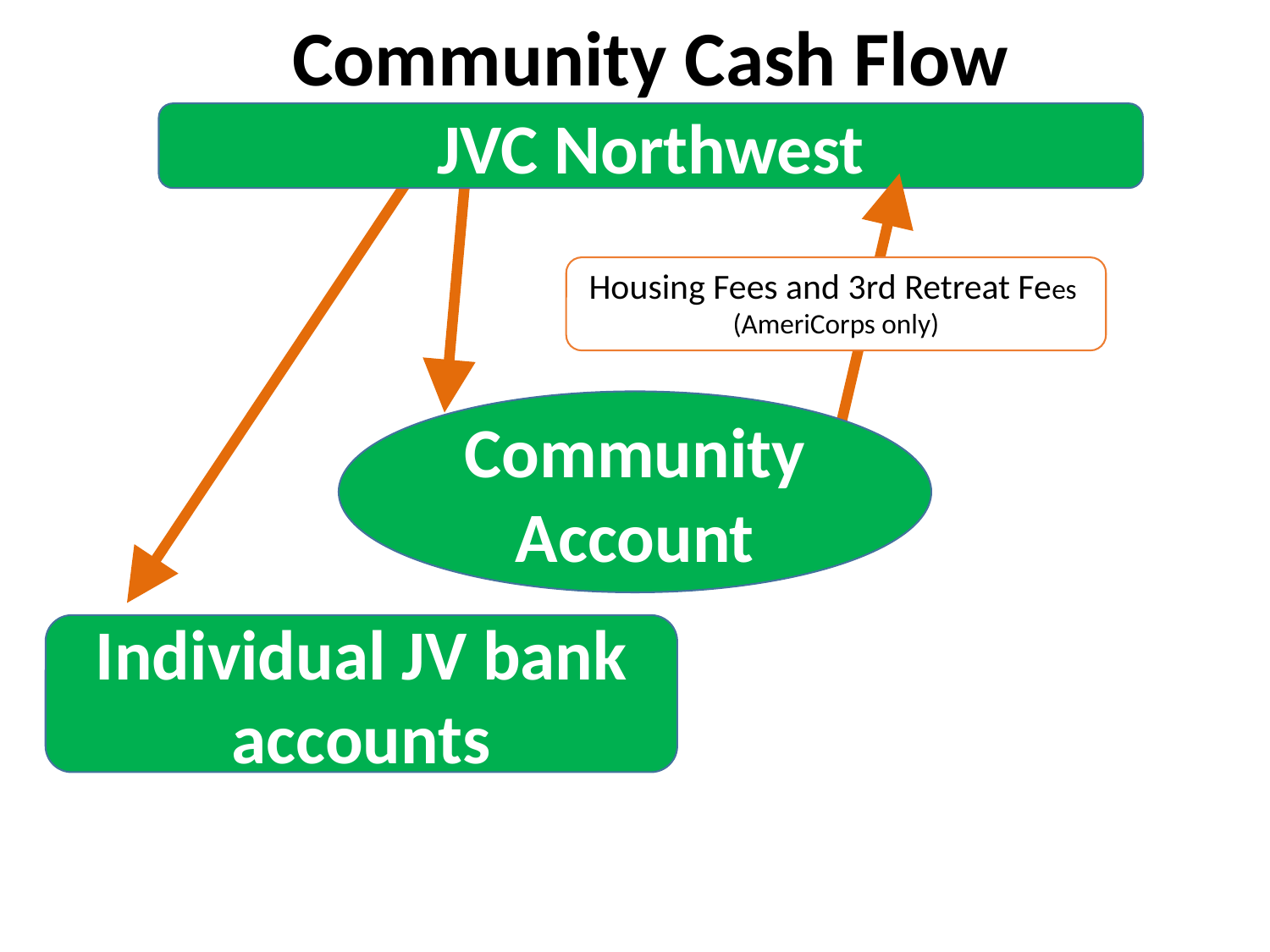

Community Cash Flow
JVC Northwest
Housing Fees and 3rd Retreat Fees
(AmeriCorps only)
Community Account
Individual JV bank
accounts